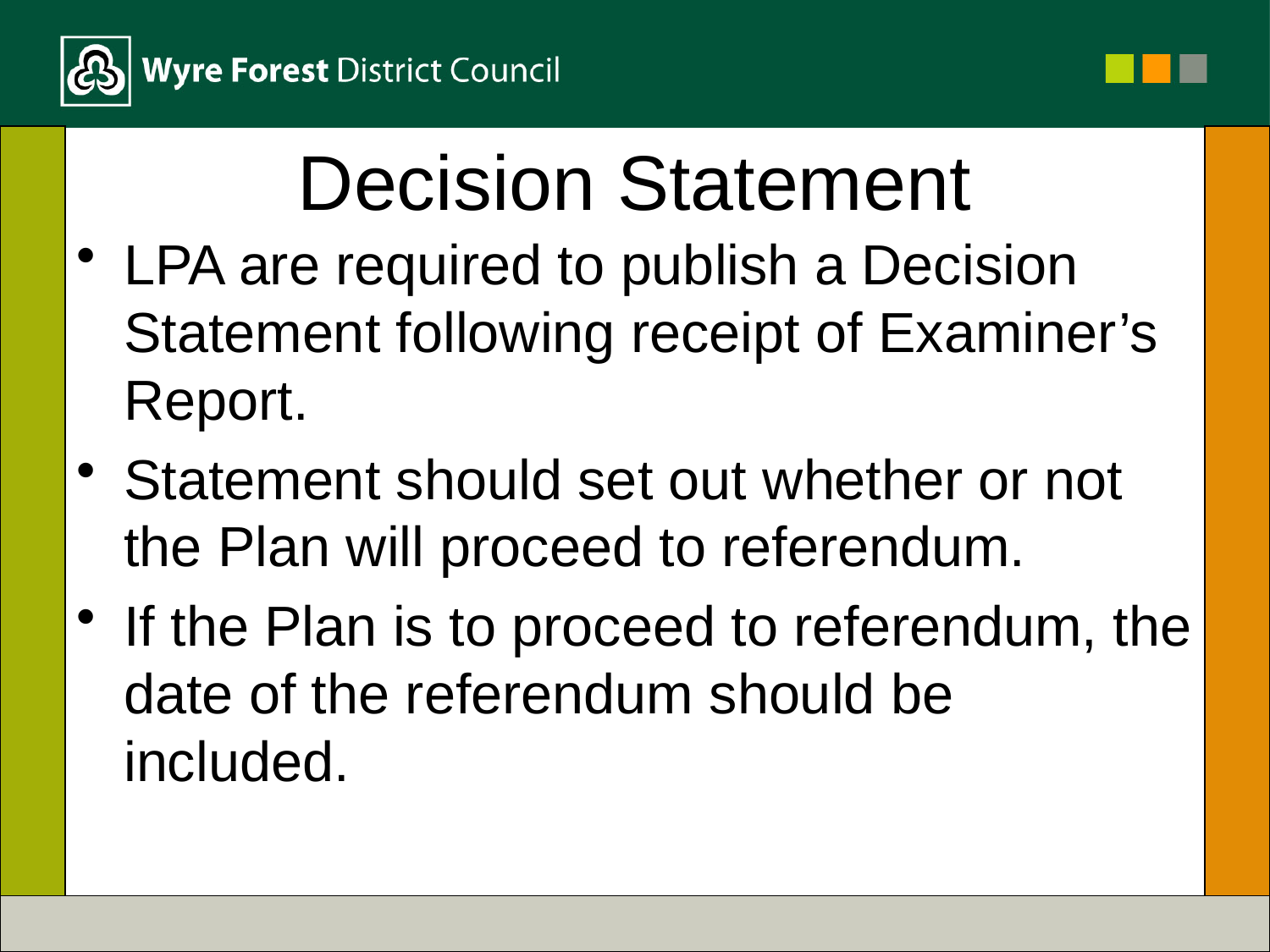

# Decision Statement
LPA are required to publish a Decision Statement following receipt of Examiner’s Report.
Statement should set out whether or not the Plan will proceed to referendum.
If the Plan is to proceed to referendum, the date of the referendum should be included.